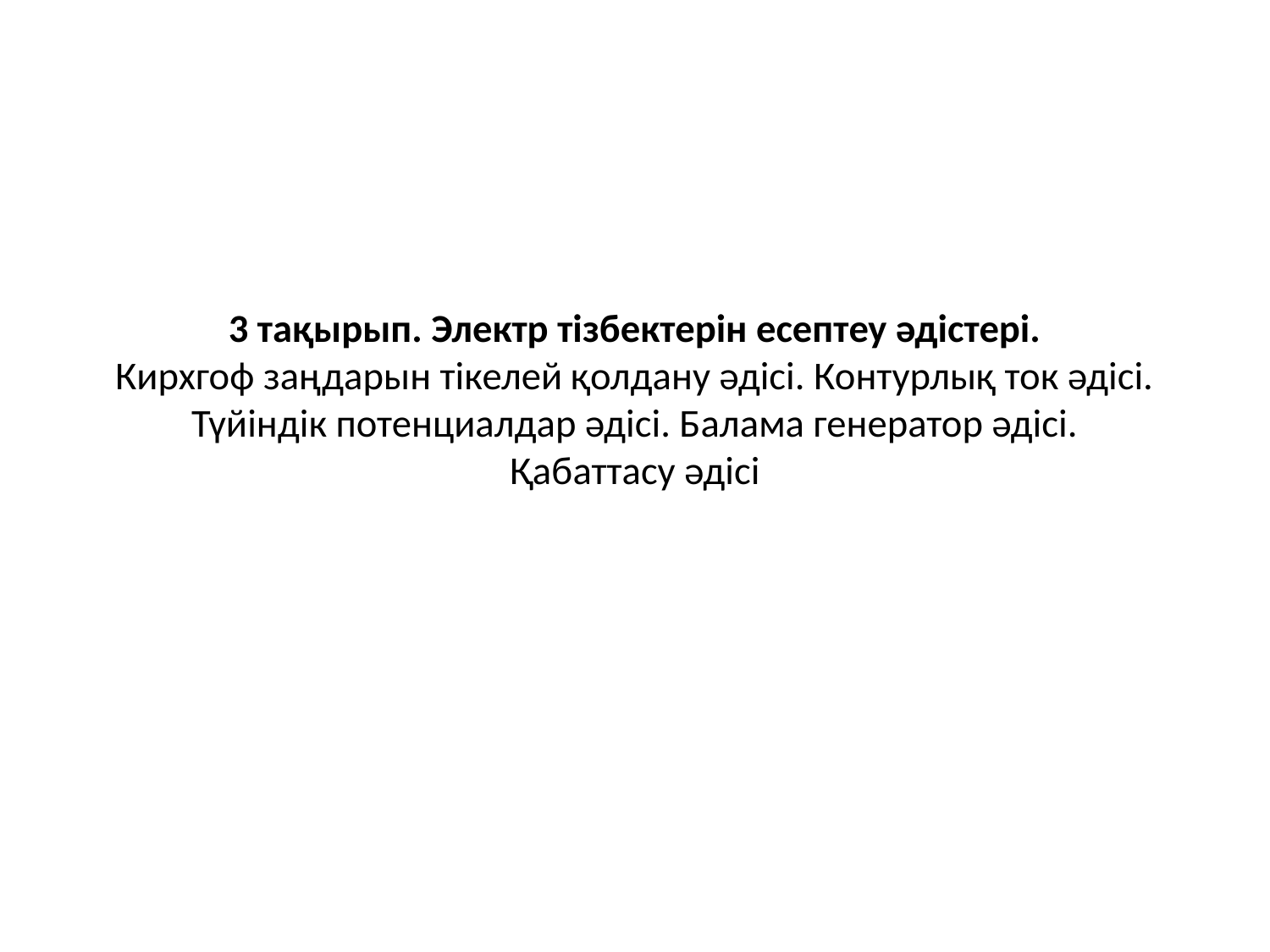

# 3 тақырып. Электр тізбектерін есептеу әдістері. Кирхгоф заңдарын тікелей қолдану әдісі. Контурлық ток әдісі. Түйіндік потенциалдар әдісі. Балама генератор әдісі. Қабаттасу әдісі